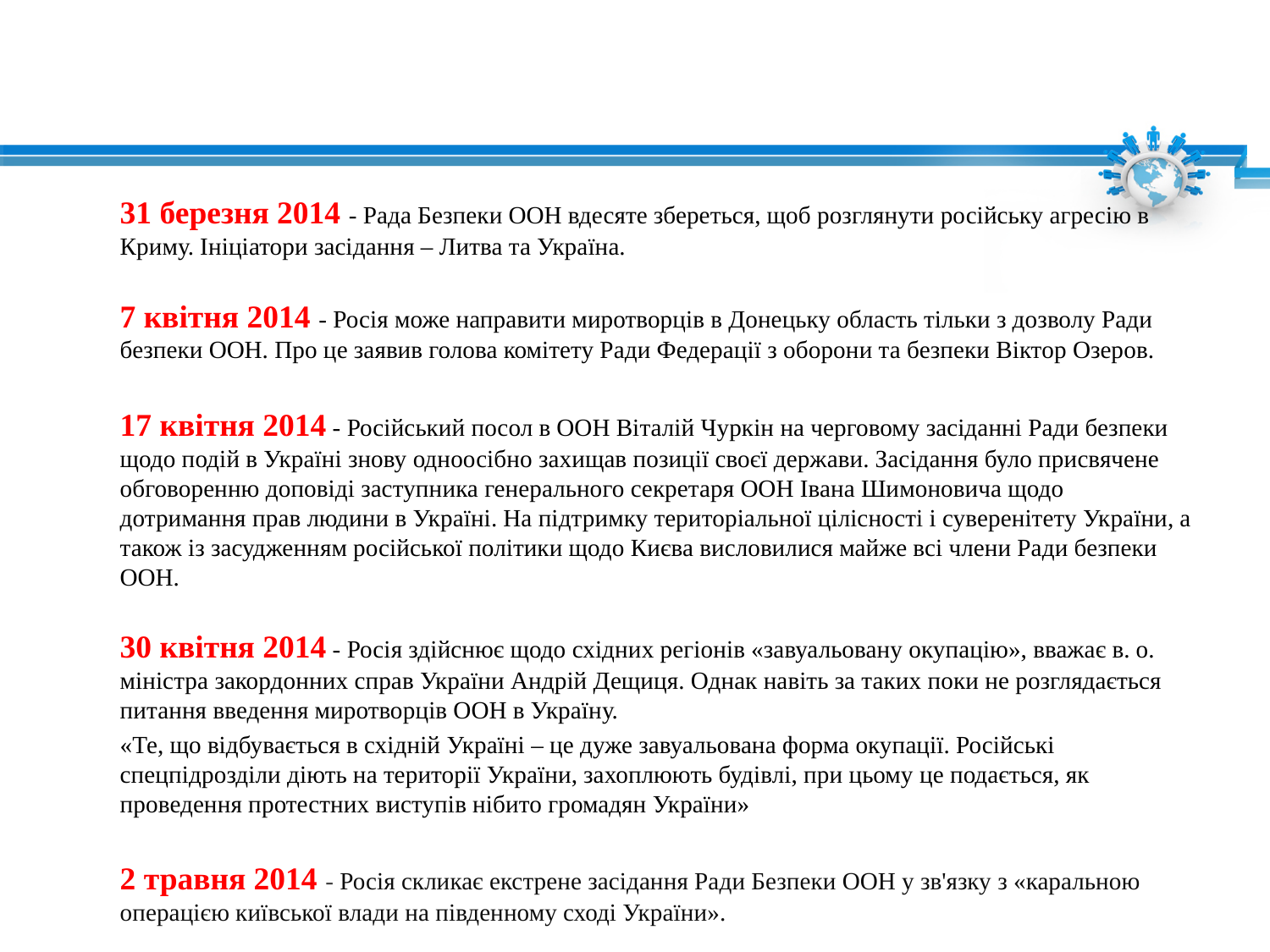

#
31 березня 2014 - Рада Безпеки ООН вдесяте збереться, щоб розглянути російську агресію в Криму. Ініціатори засідання – Литва та Україна.
7 квітня 2014 - Росія може направити миротворців в Донецьку область тільки з дозволу Ради безпеки ООН. Про це заявив голова комітету Ради Федерації з оборони та безпеки Віктор Озеров.

17 квітня 2014 - Російський посол в ООН Віталій Чуркін на черговому засіданні Ради безпеки щодо подій в Україні знову одноосібно захищав позиції своєї держави. Засідання було присвячене обговоренню доповіді заступника генерального секретаря ООН Івана Шимоновича щодо дотримання прав людини в Україні. На підтримку територіальної цілісності і суверенітету України, а також із засудженням російської політики щодо Києва висловилися майже всі члени Ради безпеки ООН.
30 квітня 2014 - Росія здійснює щодо східних регіонів «завуальовану окупацію», вважає в. о. міністра закордонних справ України Андрій Дещиця. Однак навіть за таких поки не розглядається питання введення миротворців ООН в Україну.
«Те, що відбувається в східній Україні – це дуже завуальована форма окупації. Російські спецпідрозділи діють на території України, захоплюють будівлі, при цьому це подається, як проведення протестних виступів нібито громадян України»

2 травня 2014 - Росія скликає екстрене засідання Ради Безпеки ООН у зв'язку з «каральною операцією київської влади на південному сході України».